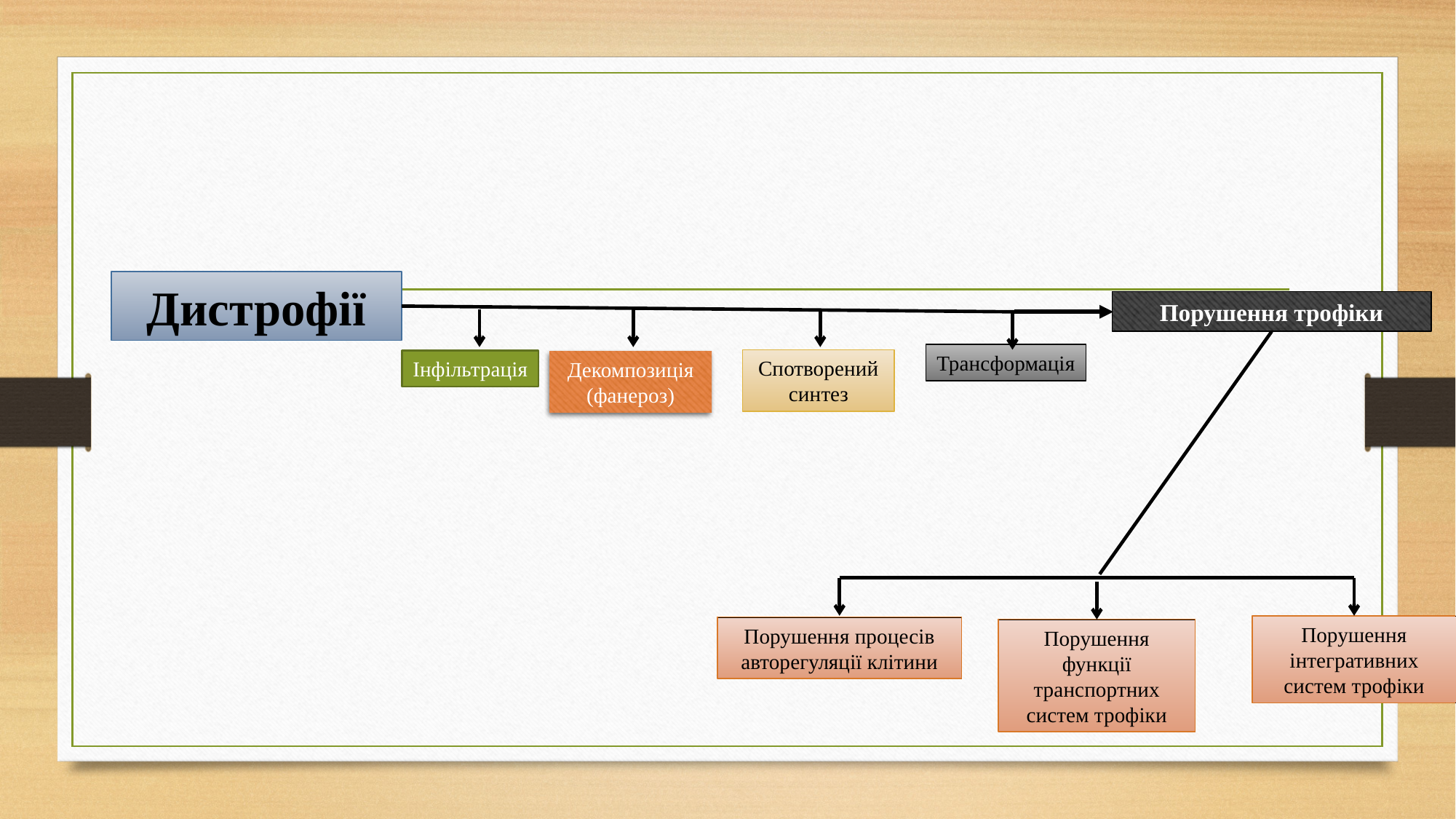

#
Дистрофії
Порушення трофіки
Порушення інтегративних систем трофіки
Порушення процесів авторегуляції клітини
Порушення функції транспортних систем трофіки
Трансформація
Спотворений синтез
Інфільтрація
Декомпозиція (фанероз)